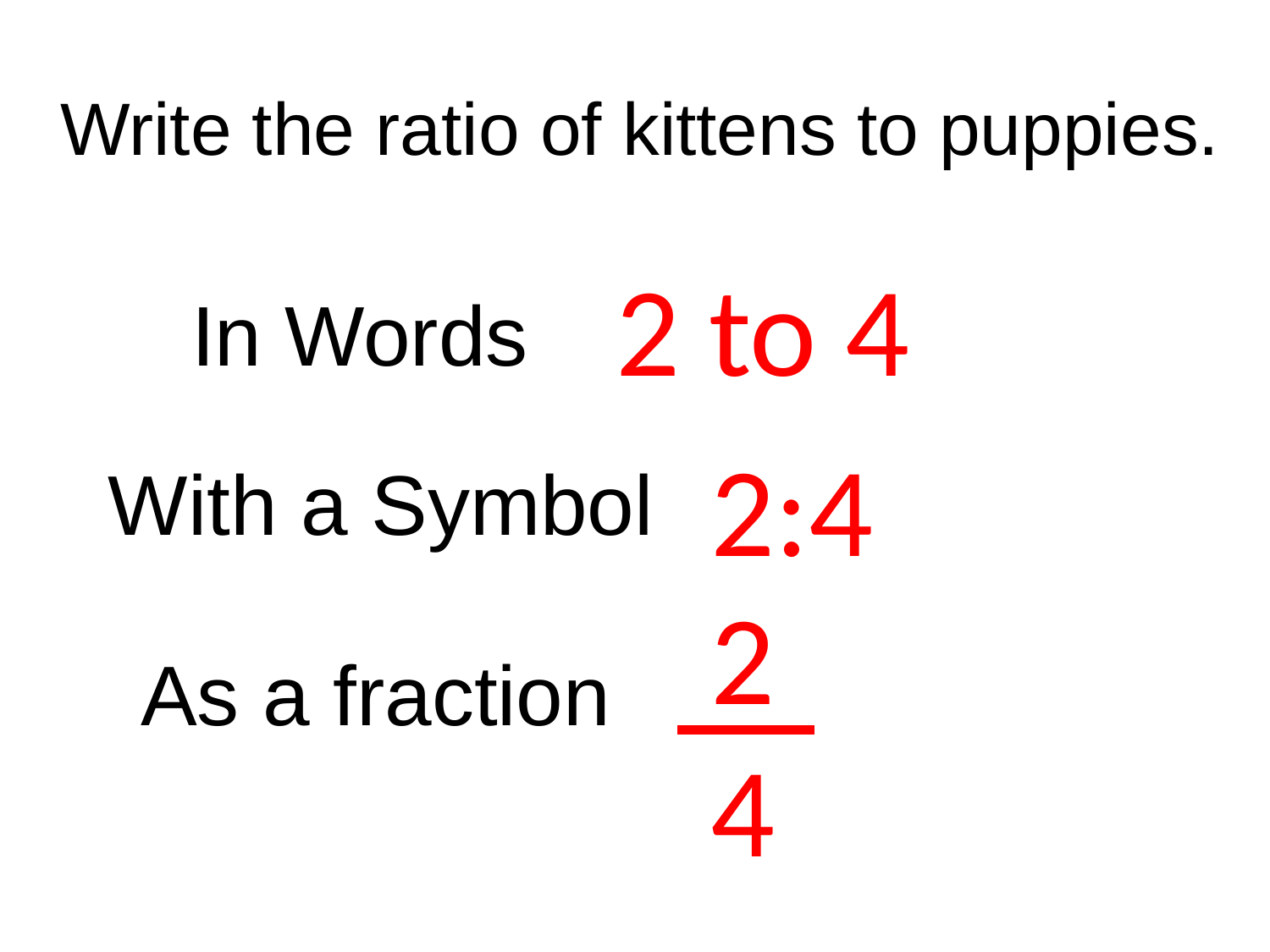

Write the ratio of kittens to puppies.
2 to 4
In Words
2:4
With a Symbol
2
4
As a fraction